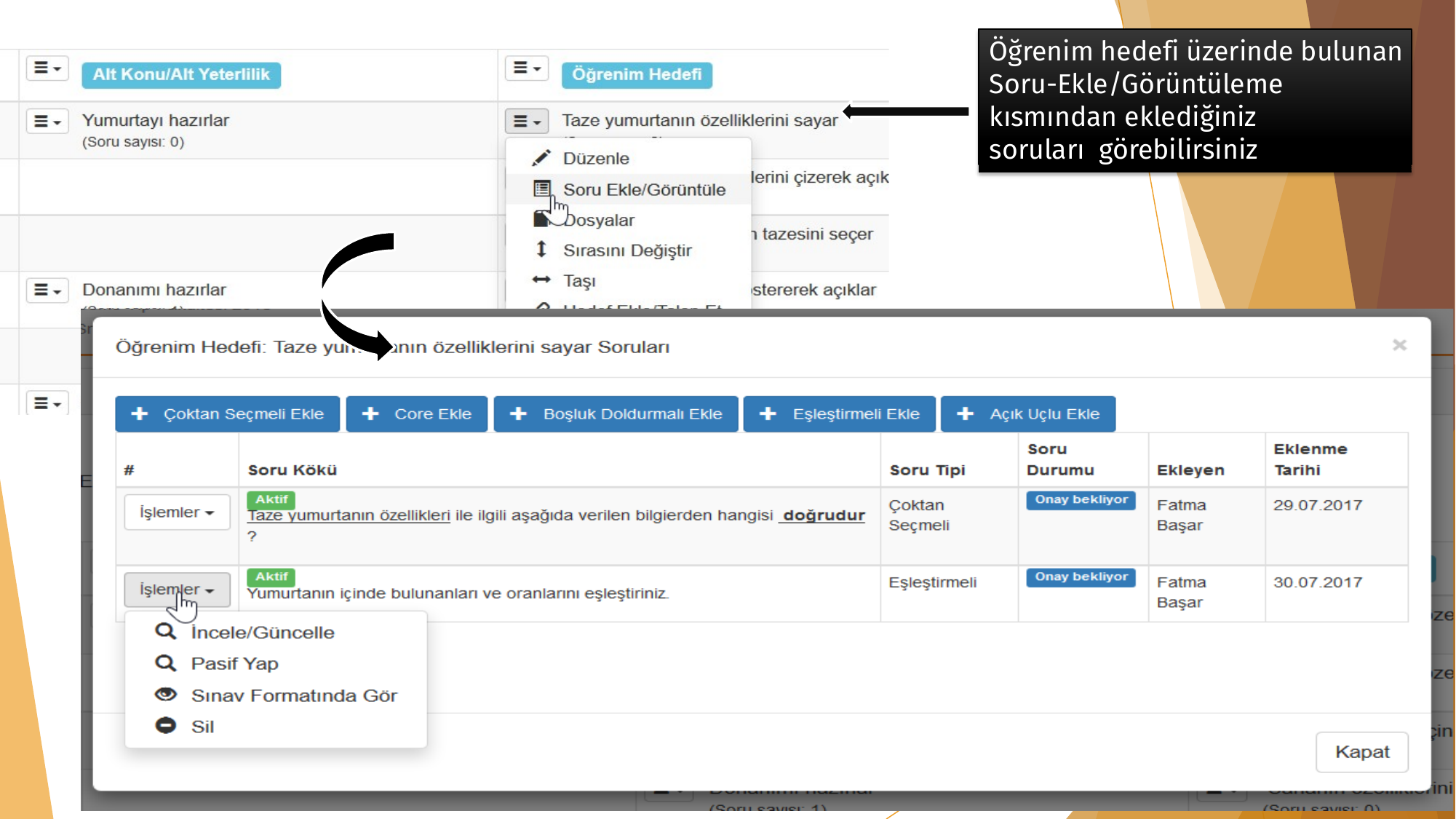

Öğrenim hedefi üzerinde bulunan
Soru-Ekle/Görüntüleme
kısmından eklediğiniz soruları  görebilirsiniz